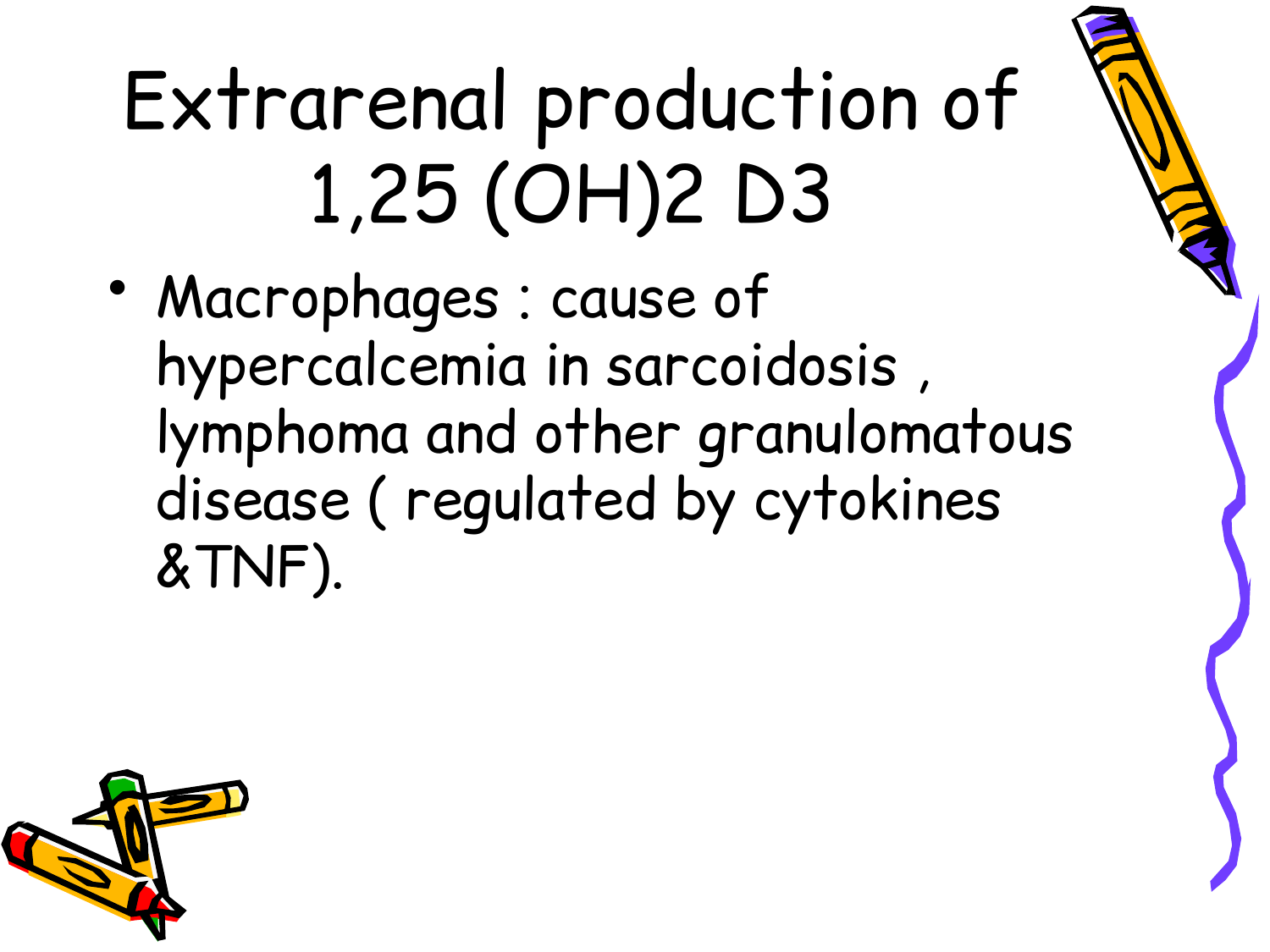

# Extrarenal production of 1,25 (OH)2 D3
Macrophages : cause of hypercalcemia in sarcoidosis , lymphoma and other granulomatous disease ( regulated by cytokines &TNF).